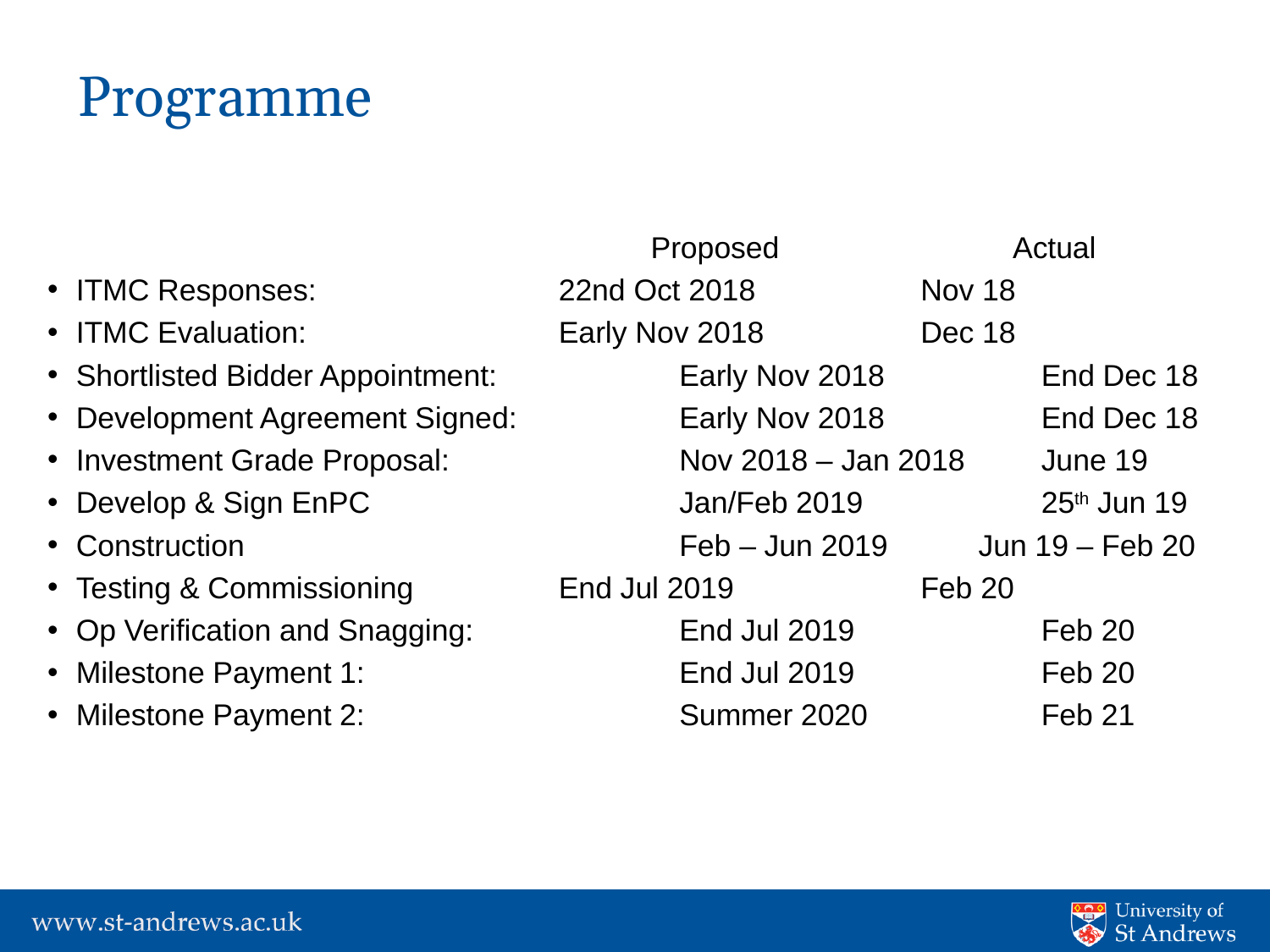

# Programme
					Proposed		Actual
ITMC Responses:	 		22nd Oct 2018		Nov 18
ITMC Evaluation:			Early Nov 2018		Dec 18
Shortlisted Bidder Appointment: 		Early Nov 2018		End Dec 18
Development Agreement Signed:		Early Nov 2018		End Dec 18
Investment Grade Proposal:		Nov 2018 – Jan 2018	June 19
Develop & Sign EnPC			Jan/Feb 2019		25th Jun 19
Construction 				Feb – Jun 2019	       Jun 19 – Feb 20
Testing & Commissioning		End Jul 2019		Feb 20
Op Verification and Snagging:		End Jul 2019		Feb 20
Milestone Payment 1:			End Jul 2019		Feb 20
Milestone Payment 2:			Summer 2020		Feb 21